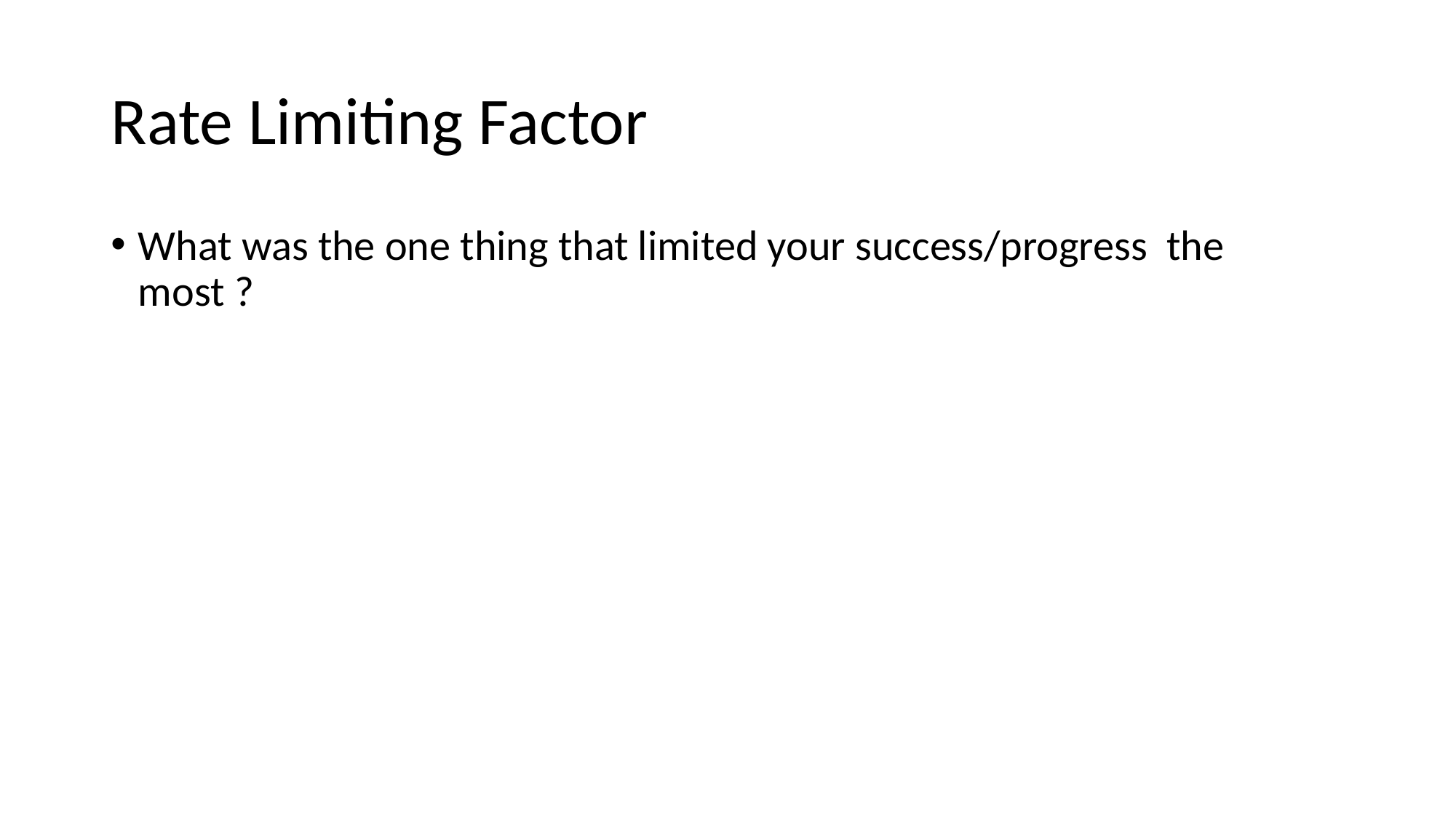

# Rate Limiting Factor
What was the one thing that limited your success/progress  the most ?